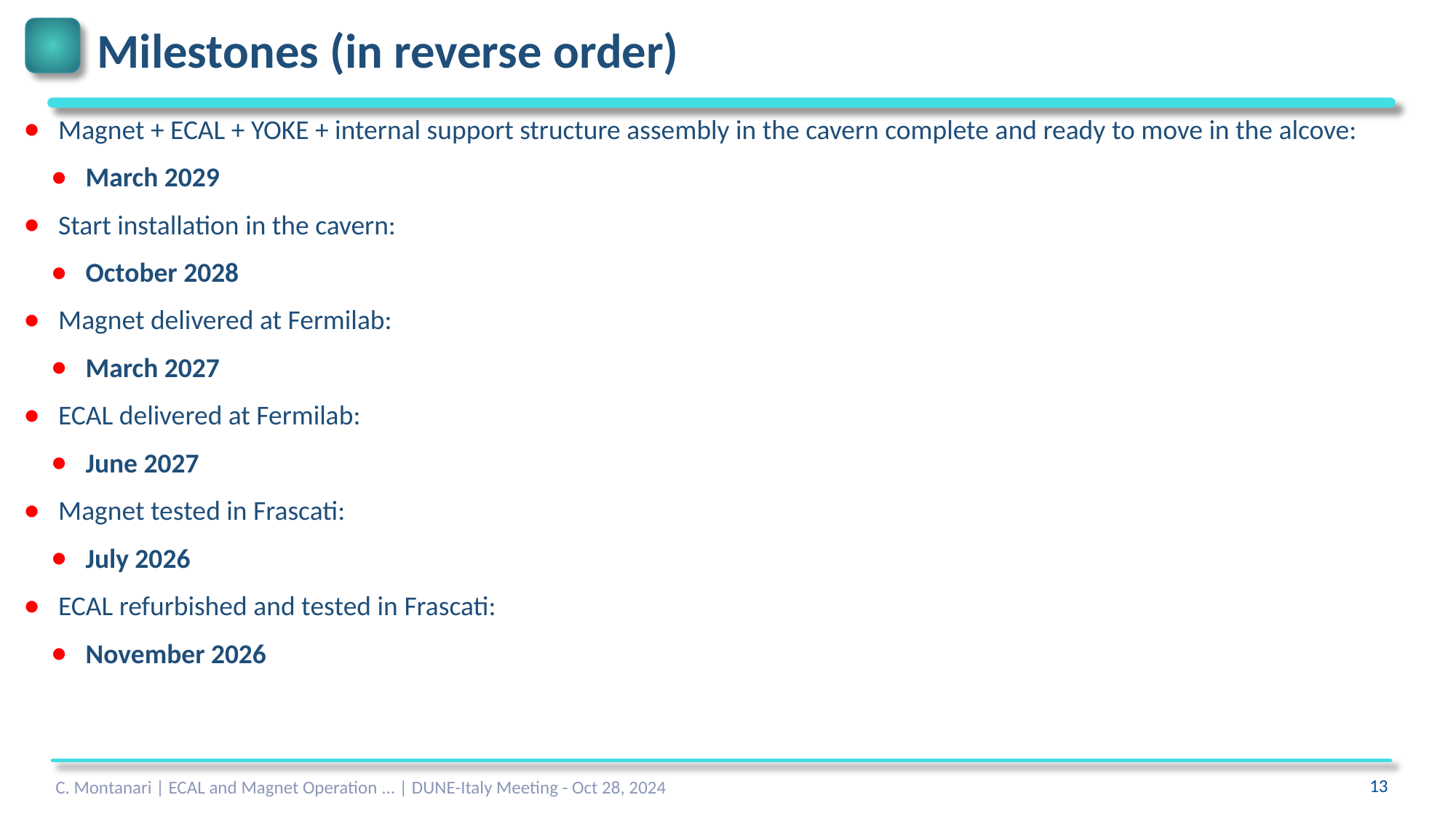

# Milestones (in reverse order)
Magnet + ECAL + YOKE + internal support structure assembly in the cavern complete and ready to move in the alcove:
March 2029
Start installation in the cavern:
October 2028
Magnet delivered at Fermilab:
March 2027
ECAL delivered at Fermilab:
June 2027
Magnet tested in Frascati:
July 2026
ECAL refurbished and tested in Frascati:
November 2026
C. Montanari | ECAL and Magnet Operation ... | DUNE-Italy Meeting - Oct 28, 2024